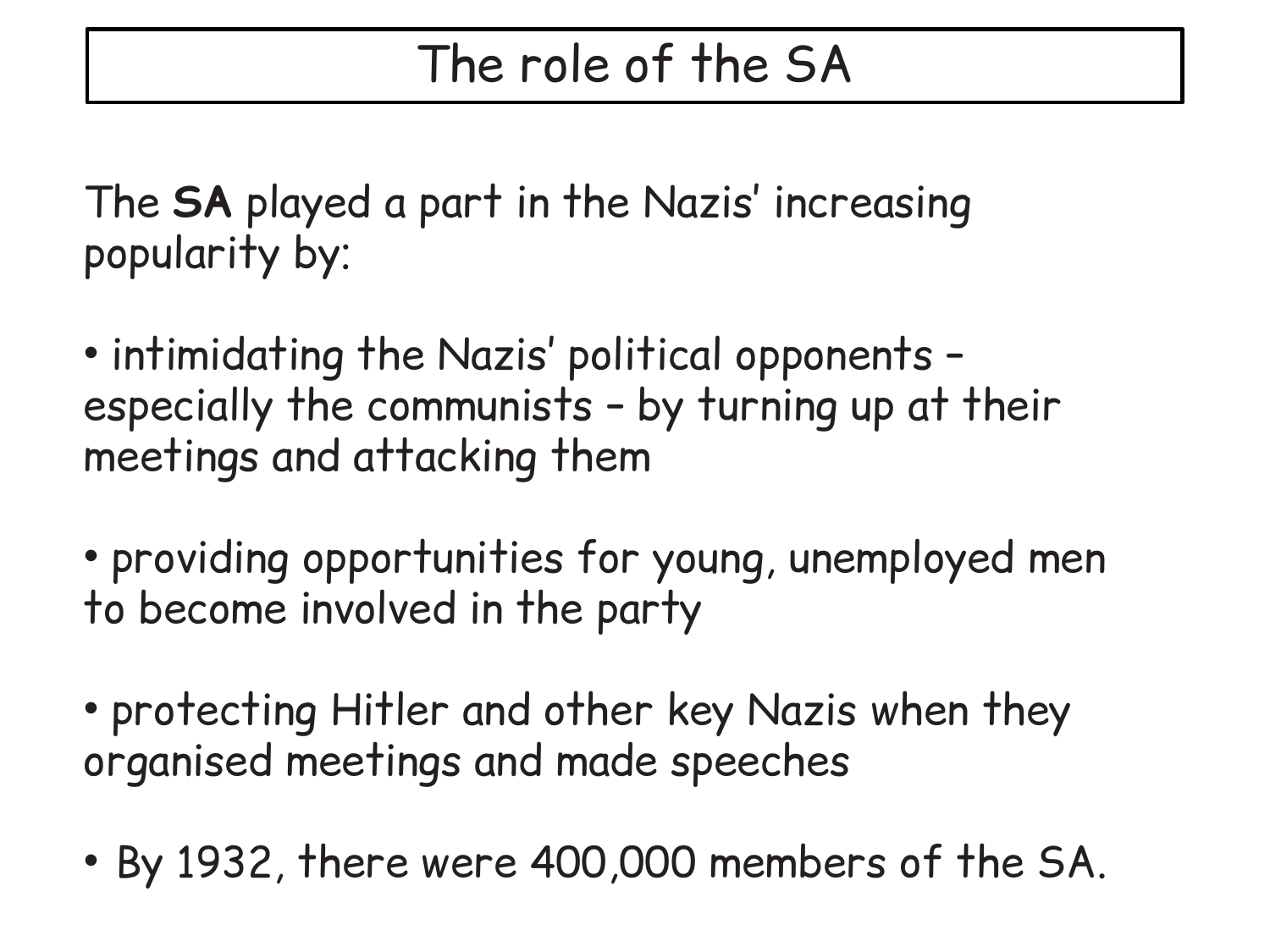

# The role of the SA
The SA played a part in the Nazis’ increasing popularity by:

 intimidating the Nazis’ political opponents – especially the communists – by turning up at their meetings and attacking them

 providing opportunities for young, unemployed men to become involved in the party

 protecting Hitler and other key Nazis when they organised meetings and made speeches

By 1932, there were 400,000 members of the SA.